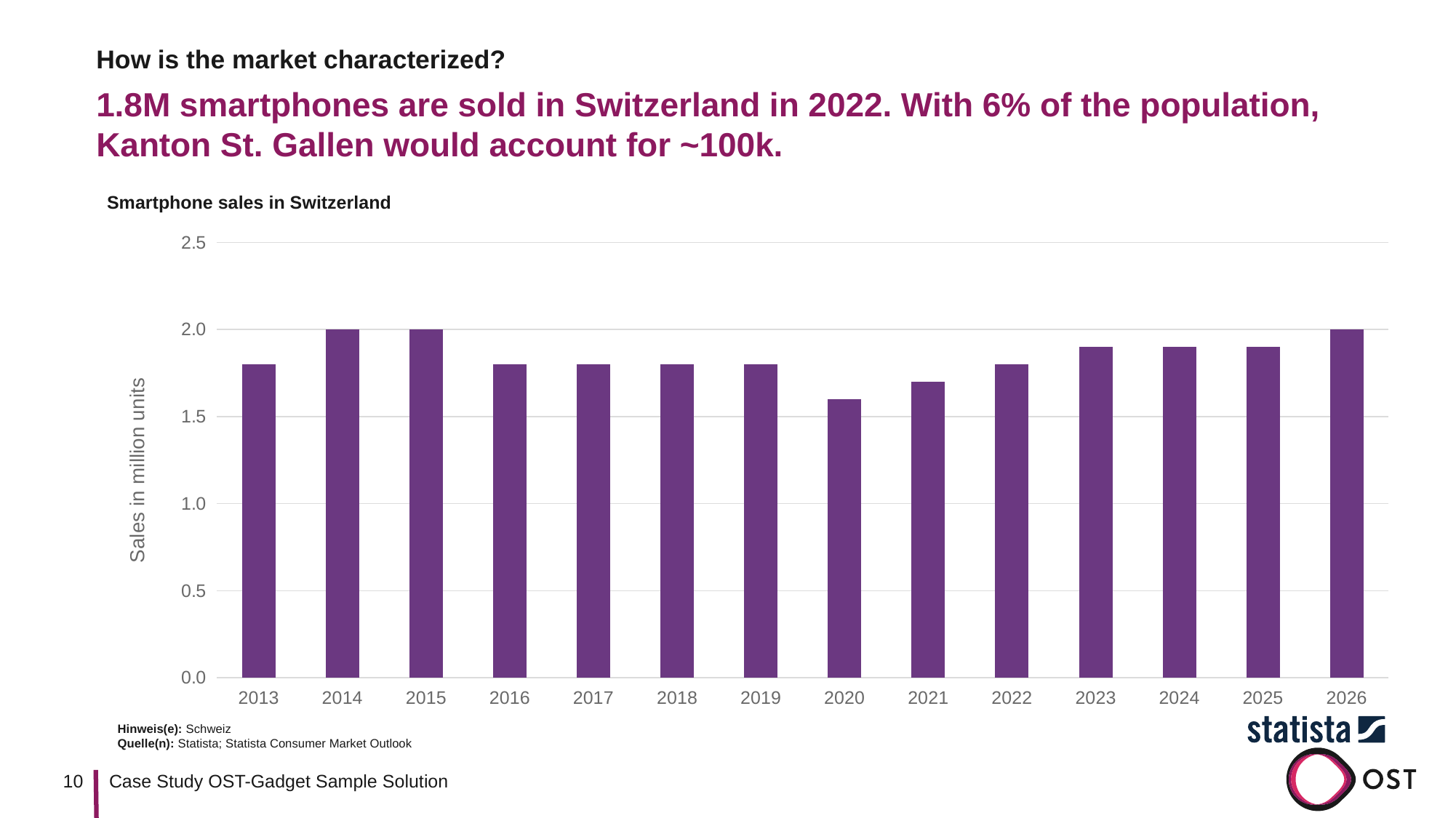

How is the market characterized?
# 1.8M smartphones are sold in Switzerland in 2022. With 6% of the population, Kanton St. Gallen would account for ~100k.

Smartphone sales in Switzerland

### Chart

| Category | Smartphones |
|---|---|
| 2013 | 1.8 |
| 2014 | 2.0 |
| 2015 | 2.0 |
| 2016 | 1.8 |
| 2017 | 1.8 |
| 2018 | 1.8 |
| 2019 | 1.8 |
| 2020 | 1.6 |
| 2021 | 1.7 |
| 2022 | 1.8 |
| 2023 | 1.9 |
| 2024 | 1.9 |
| 2025 | 1.9 |
| 2026 | 2.0 |
Hinweis(e): Schweiz
Quelle(n): Statista; Statista Consumer Market Outlook
10
Case Study OST-Gadget Sample Solution